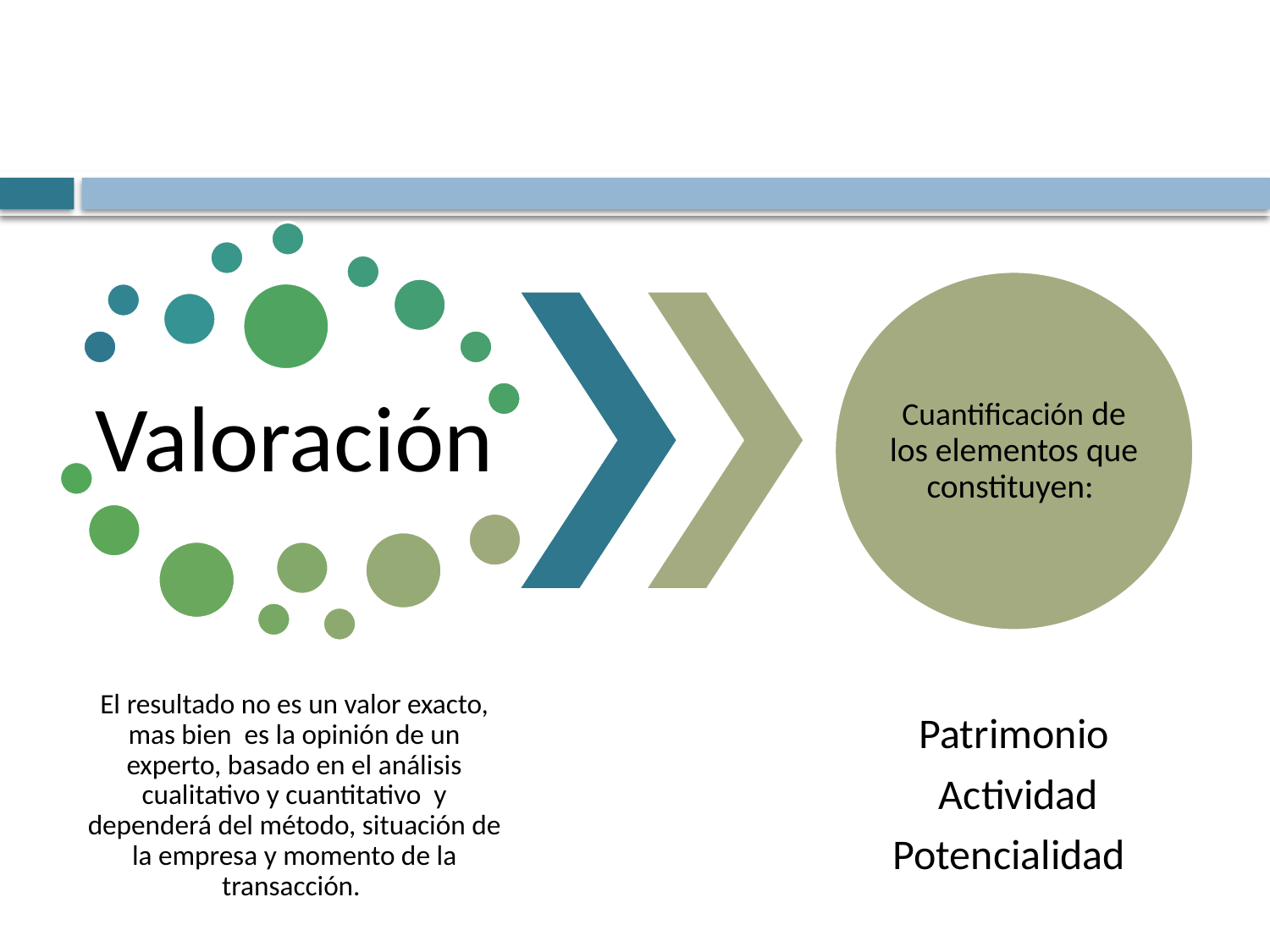

Valoración
El resultado no es un valor exacto, mas bien  es la opinión de un experto, basado en el análisis cualitativo y cuantitativo  y dependerá del método, situación de la empresa y momento de la transacción.
Cuantificación de los elementos que constituyen:
Patrimonio
 Actividad
Potencialidad